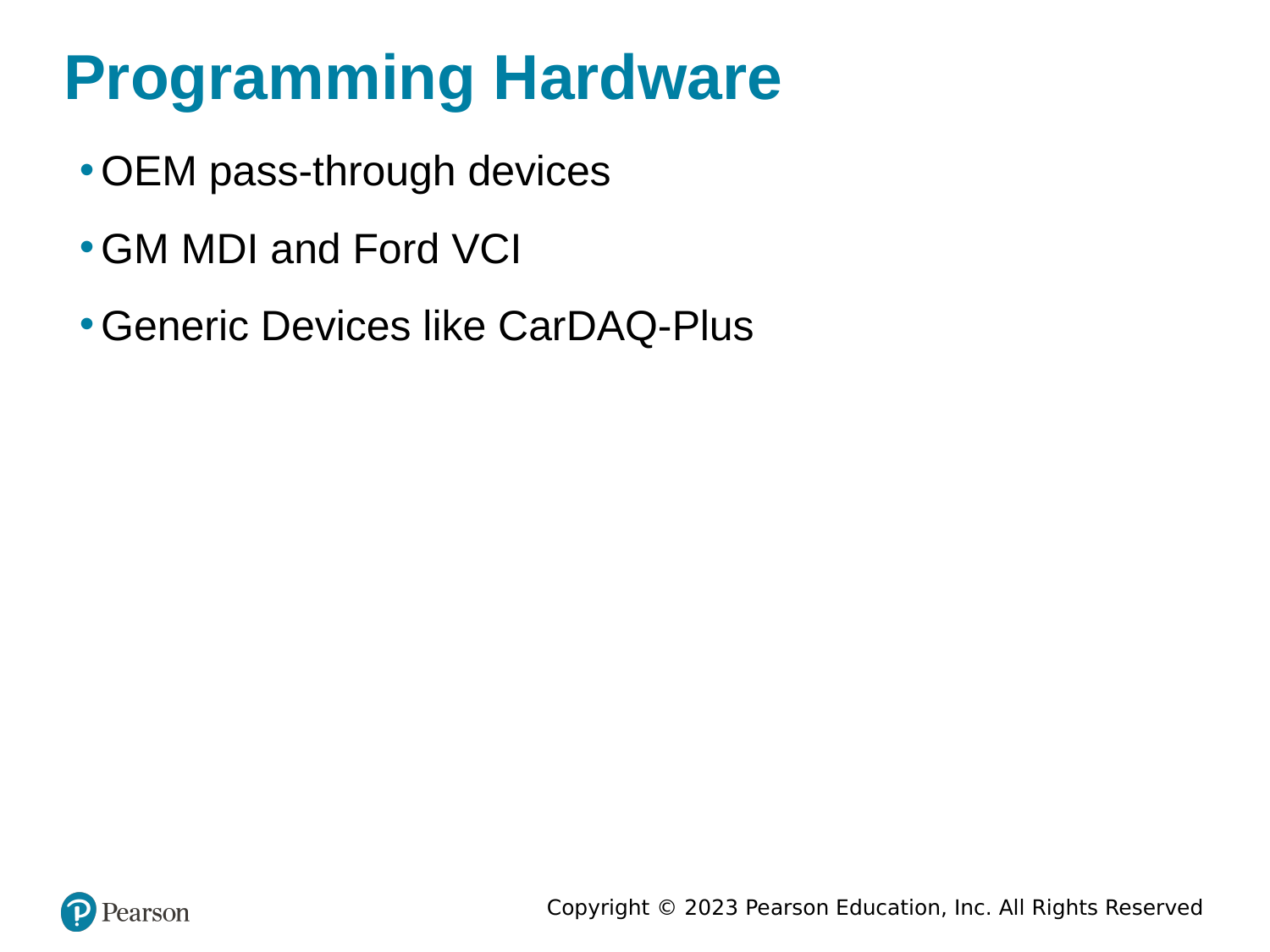

# Programming Hardware
OEM pass-through devices
GM MDI and Ford VCI
Generic Devices like CarDAQ-Plus